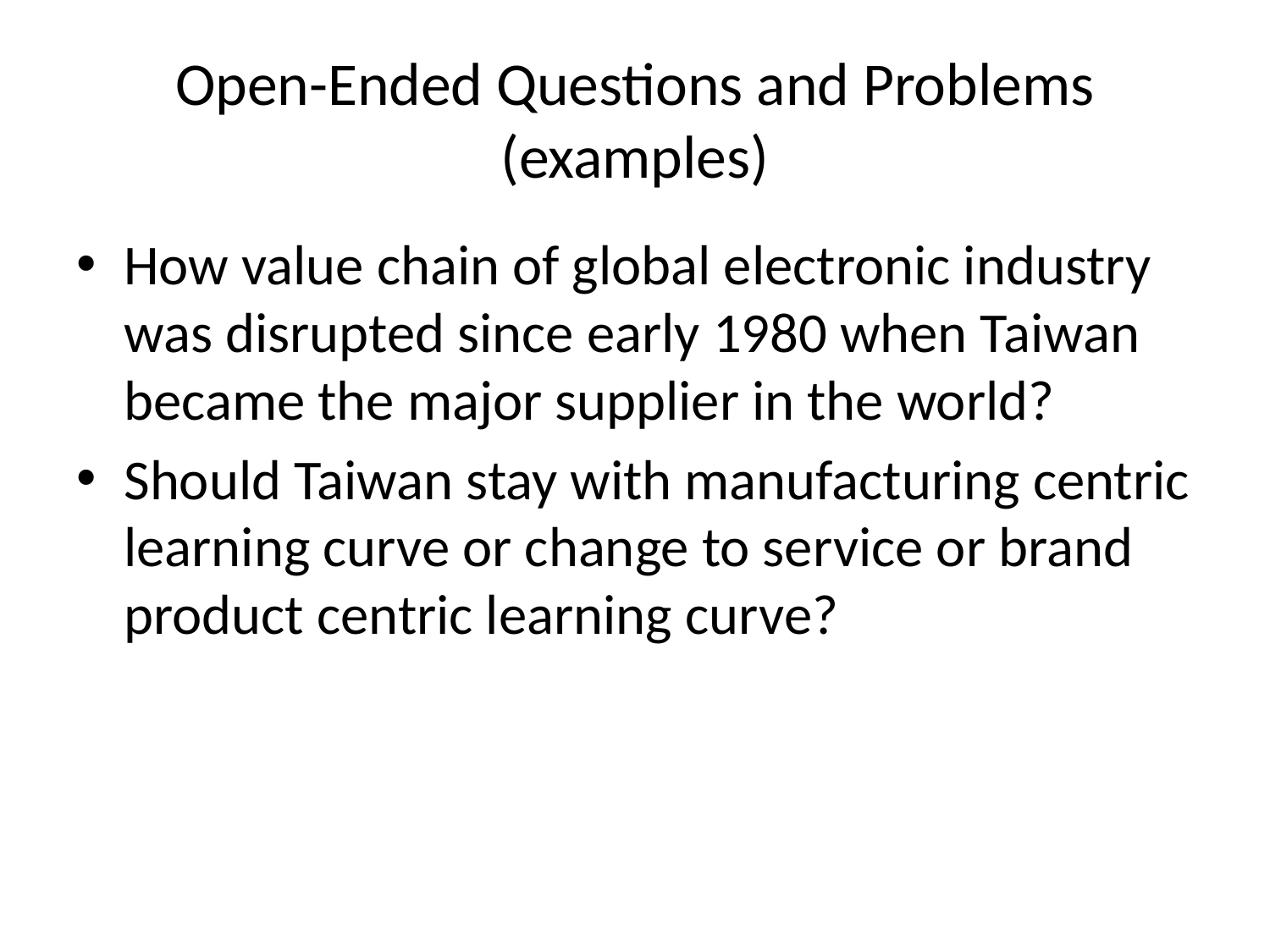

# Open-Ended Questions and Problems (examples)
How value chain of global electronic industry was disrupted since early 1980 when Taiwan became the major supplier in the world?
Should Taiwan stay with manufacturing centric learning curve or change to service or brand product centric learning curve?